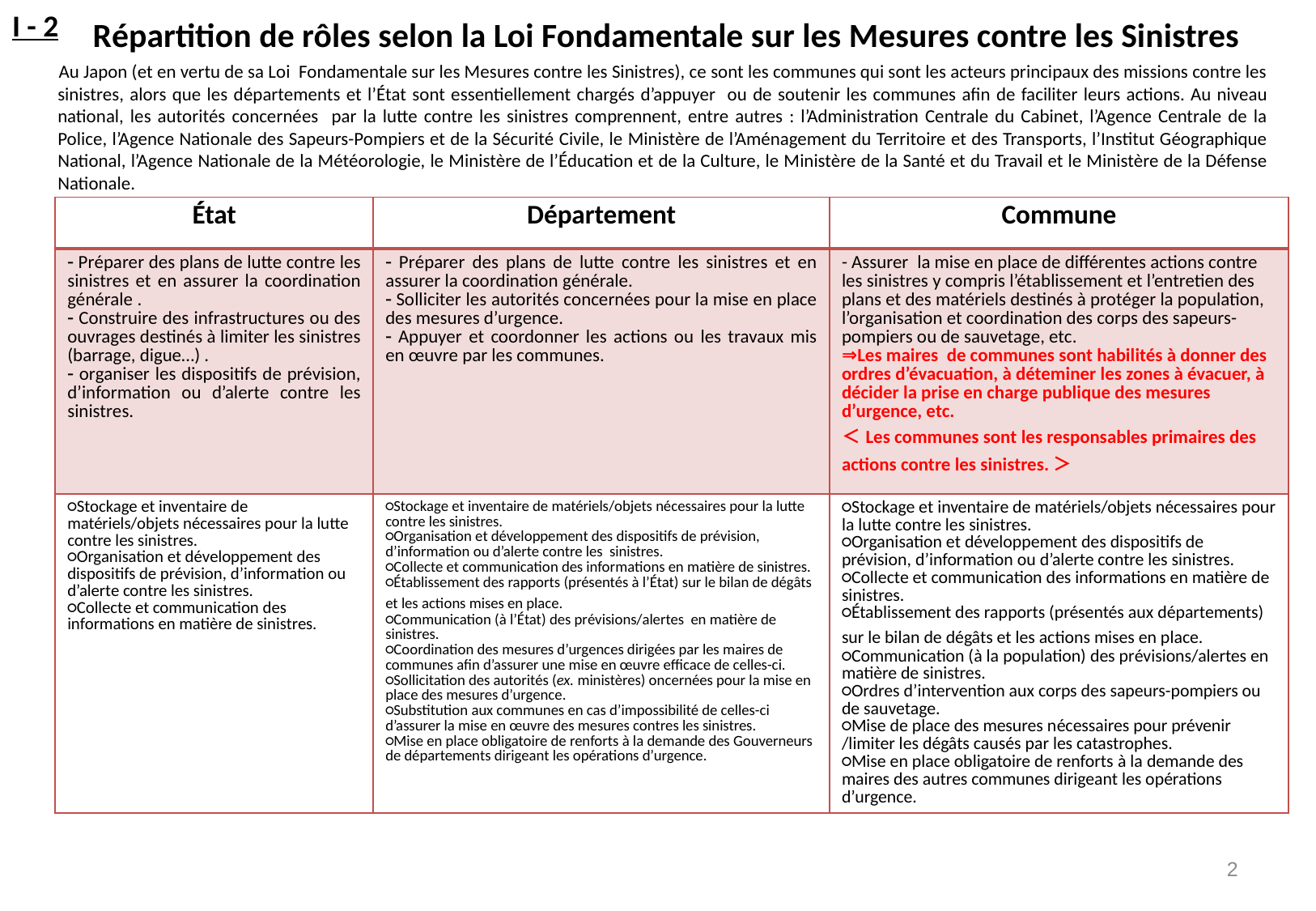

I - 2
# Répartition de rôles selon la Loi Fondamentale sur les Mesures contre les Sinistres
            Au Japon (et en vertu de sa Loi  Fondamentale sur les Mesures contre les Sinistres), ce sont les communes qui sont les acteurs principaux des missions contre les sinistres, alors que les départements et l’État sont essentiellement chargés d’appuyer  ou de soutenir les communes afin de faciliter leurs actions. Au niveau national, les autorités concernées  par la lutte contre les sinistres comprennent, entre autres : l’Administration Centrale du Cabinet, l’Agence Centrale de la Police, l’Agence Nationale des Sapeurs-Pompiers et de la Sécurité Civile, le Ministère de l’Aménagement du Territoire et des Transports, l’Institut Géographique National, l’Agence Nationale de la Météorologie, le Ministère de l’Éducation et de la Culture, le Ministère de la Santé et du Travail et le Ministère de la Défense Nationale.
| État | Département | Commune |
| --- | --- | --- |
| Préparer des plans de lutte contre les sinistres et en assurer la coordination générale . Construire des infrastructures ou des ouvrages destinés à limiter les sinistres (barrage, digue…) . organiser les dispositifs de prévision, d’information ou d’alerte contre les sinistres. | Préparer des plans de lutte contre les sinistres et en assurer la coordination générale. Solliciter les autorités concernées pour la mise en place des mesures d’urgence. Appuyer et coordonner les actions ou les travaux mis en œuvre par les communes. | - Assurer la mise en place de différentes actions contre les sinistres y compris l’établissement et l’entretien des plans et des matériels destinés à protéger la population, l’organisation et coordination des corps des sapeurs-pompiers ou de sauvetage, etc. ⇒Les maires de communes sont habilités à donner des ordres d’évacuation, à déteminer les zones à évacuer, à décider la prise en charge publique des mesures d’urgence, etc. ＜Les communes sont les responsables primaires des actions contre les sinistres.＞ |
| ○Stockage et inventaire de matériels/objets nécessaires pour la lutte contre les sinistres. ○Organisation et développement des dispositifs de prévision, d’information ou d’alerte contre les sinistres. ○Collecte et communication des informations en matière de sinistres. | ○Stockage et inventaire de matériels/objets nécessaires pour la lutte contre les sinistres. ○Organisation et développement des dispositifs de prévision, d’information ou d’alerte contre les sinistres. ○Collecte et communication des informations en matière de sinistres. ○Établissement des rapports (présentés à l’État) sur le bilan de dégâts et les actions mises en place.　 ○Communication (à l’État) des prévisions/alertes en matière de sinistres. ○Coordination des mesures d’urgences dirigées par les maires de communes afin d’assurer une mise en œuvre efficace de celles-ci. ○Sollicitation des autorités (ex. ministères) oncernées pour la mise en place des mesures d’urgence. ○Substitution aux communes en cas d’impossibilité de celles-ci d’assurer la mise en œuvre des mesures contres les sinistres. ○Mise en place obligatoire de renforts à la demande des Gouverneurs de départements dirigeant les opérations d’urgence. | ○Stockage et inventaire de matériels/objets nécessaires pour la lutte contre les sinistres. ○Organisation et développement des dispositifs de prévision, d’information ou d’alerte contre les sinistres. ○Collecte et communication des informations en matière de sinistres. ○Établissement des rapports (présentés aux départements) sur le bilan de dégâts et les actions mises en place.　 ○Communication (à la population) des prévisions/alertes en matière de sinistres. ○Ordres d’intervention aux corps des sapeurs-pompiers ou de sauvetage. ○Mise de place des mesures nécessaires pour prévenir /limiter les dégâts causés par les catastrophes. ○Mise en place obligatoire de renforts à la demande des maires des autres communes dirigeant les opérations d’urgence. |
2